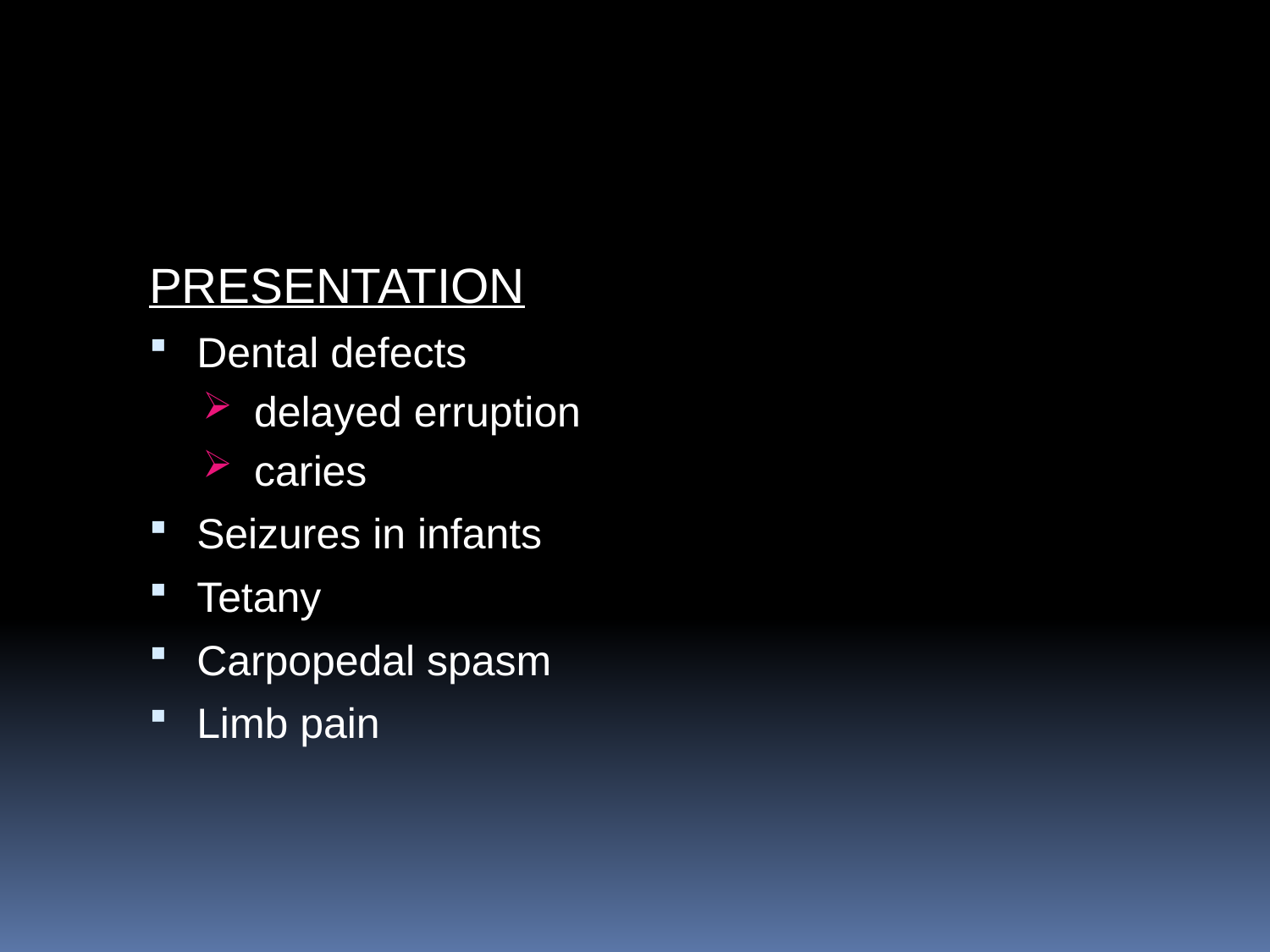

#
PRESENTATION
Dental defects
 delayed erruption
 caries
Seizures in infants
Tetany
Carpopedal spasm
Limb pain